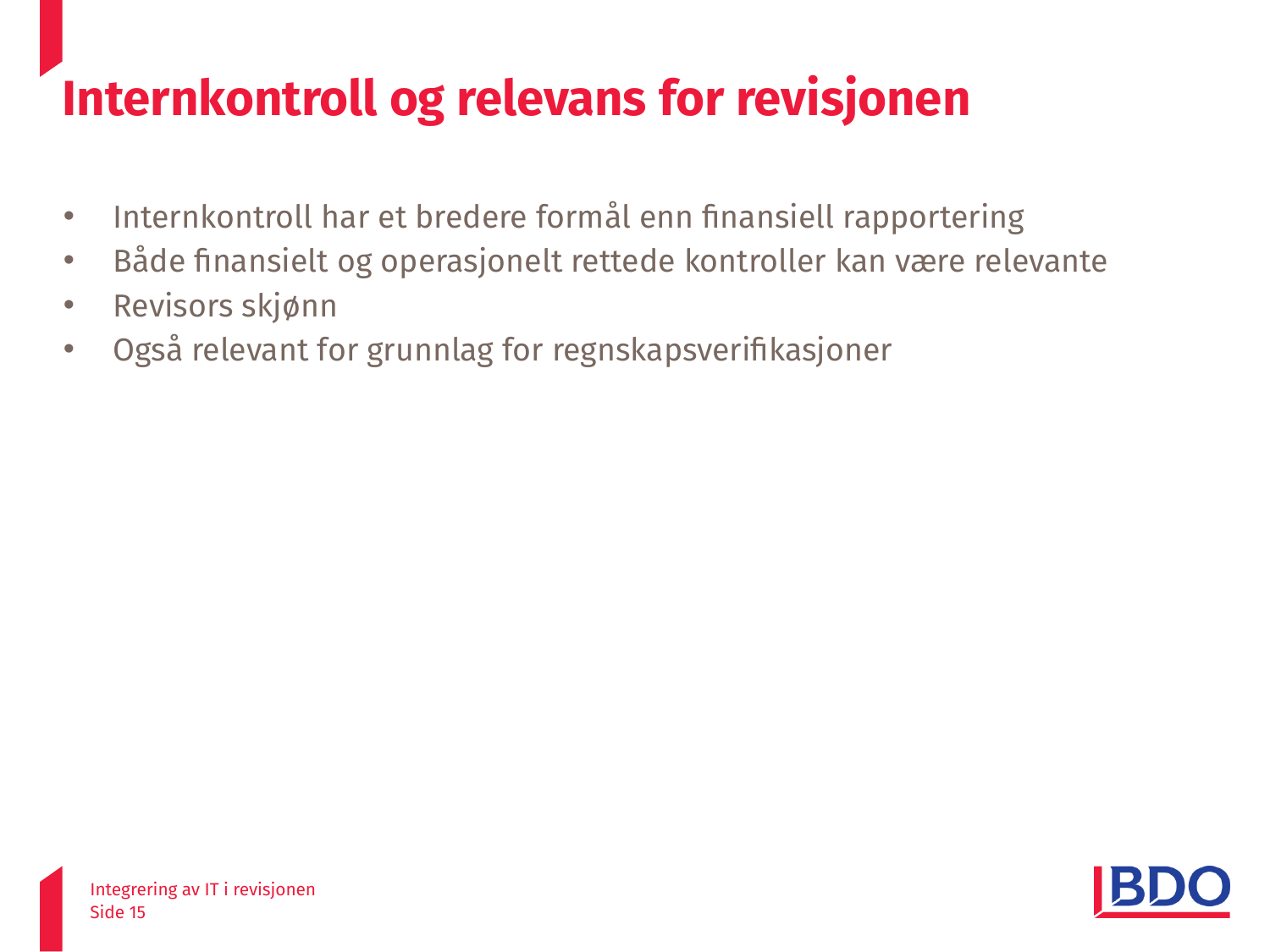

# Internkontroll og relevans for revisjonen
ISA 315
Internkontroll har et bredere formål enn finansiell rapportering
Både finansielt og operasjonelt rettede kontroller kan være relevante
Revisors skjønn
Også relevant for grunnlag for regnskapsverifikasjoner
Integrering av IT i revisjonen
Side 15
22. februar 2011